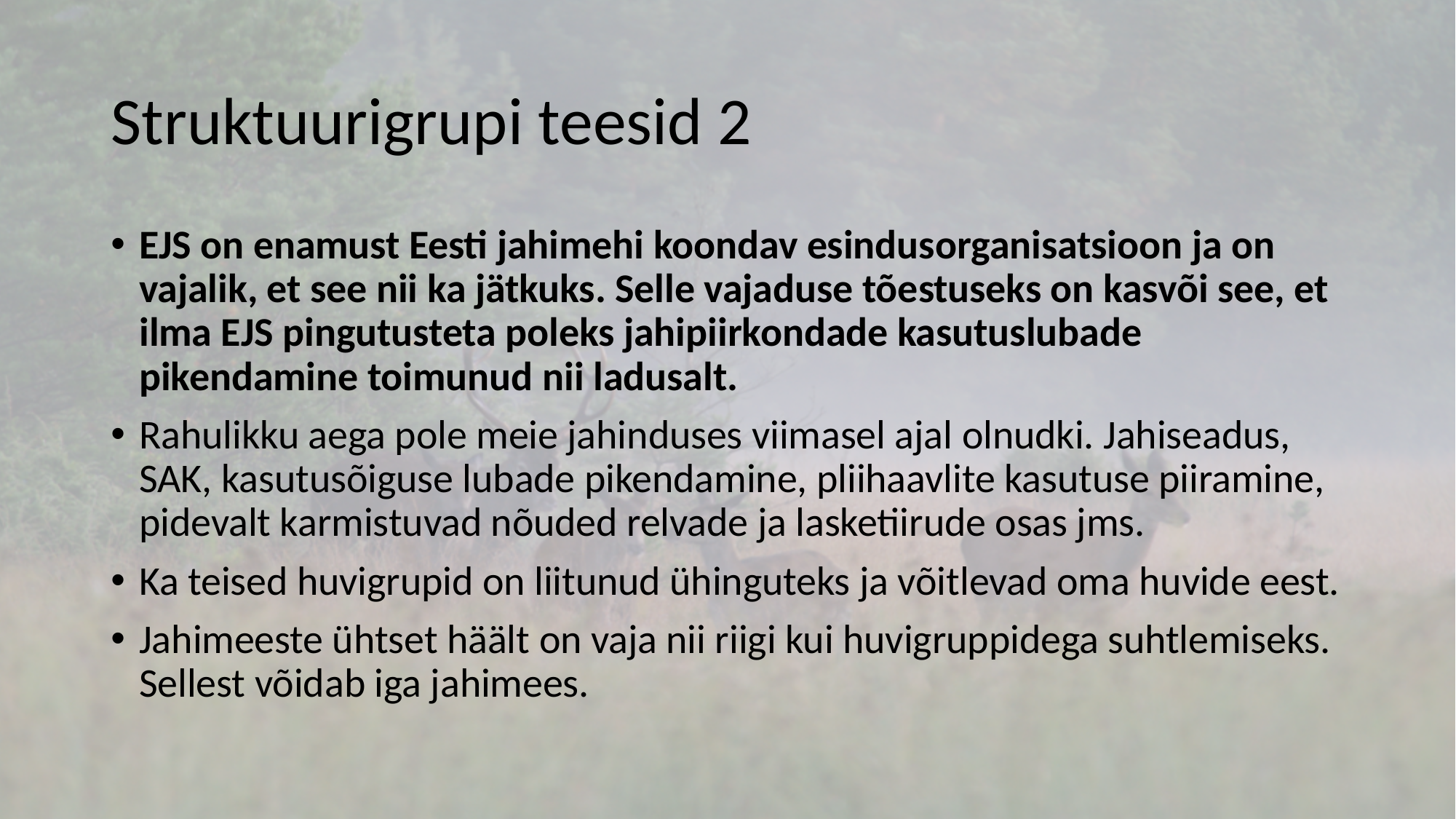

# Struktuurigrupi teesid 2
EJS on enamust Eesti jahimehi koondav esindusorganisatsioon ja on vajalik, et see nii ka jätkuks. Selle vajaduse tõestuseks on kasvõi see, et ilma EJS pingutusteta poleks jahipiirkondade kasutuslubade pikendamine toimunud nii ladusalt.
Rahulikku aega pole meie jahinduses viimasel ajal olnudki. Jahiseadus, SAK, kasutusõiguse lubade pikendamine, pliihaavlite kasutuse piiramine, pidevalt karmistuvad nõuded relvade ja lasketiirude osas jms.
Ka teised huvigrupid on liitunud ühinguteks ja võitlevad oma huvide eest.
Jahimeeste ühtset häält on vaja nii riigi kui huvigruppidega suhtlemiseks. Sellest võidab iga jahimees.